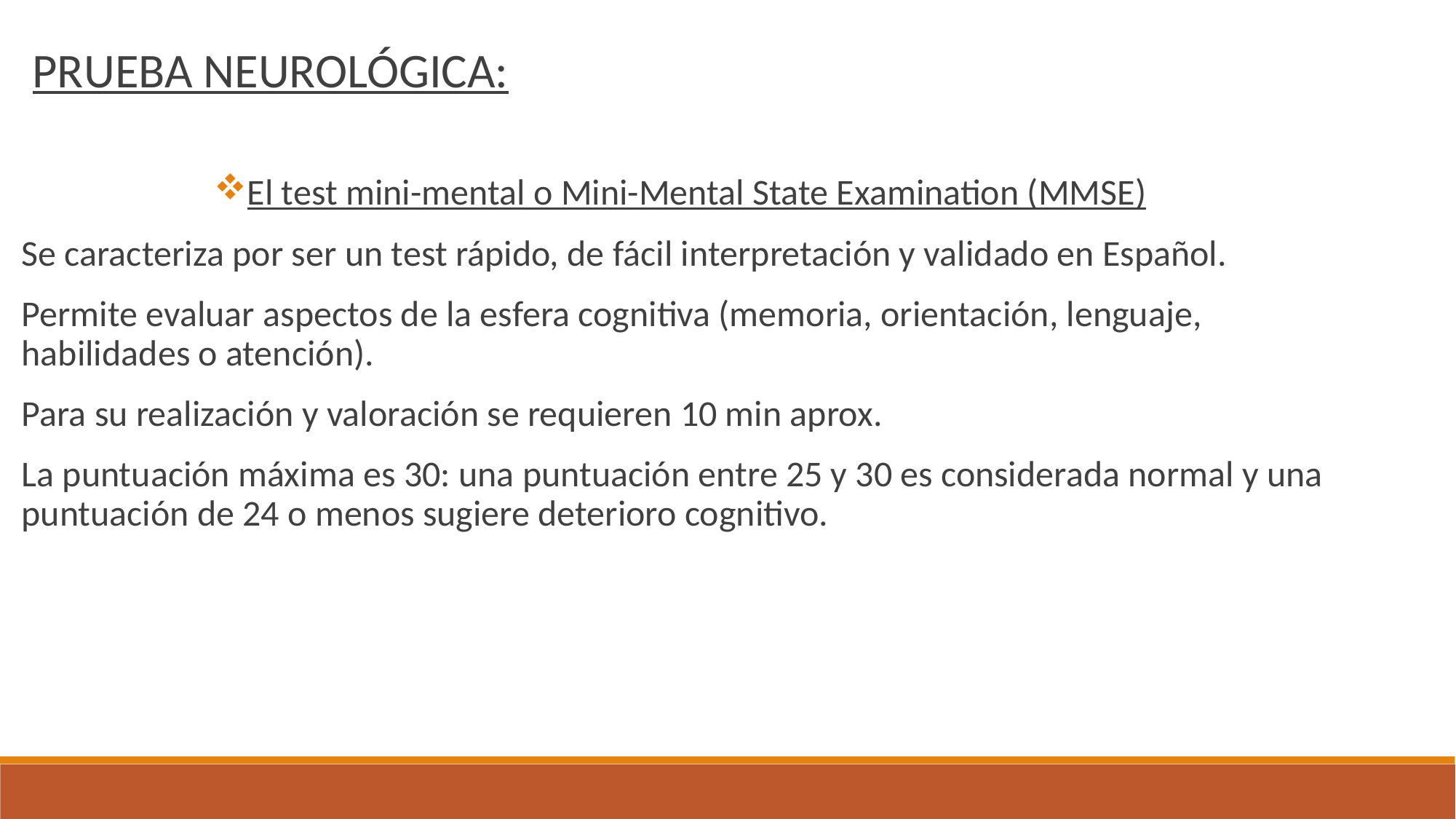

PRUEBA NEUROLÓGICA:

El test mini-mental o Mini-Mental State Examination (MMSE)
Se caracteriza por ser un test rápido, de fácil interpretación y validado en Español.
Permite evaluar aspectos de la esfera cognitiva (memoria, orientación, lenguaje, habilidades o atención).
Para su realización y valoración se requieren 10 min aprox.
La puntuación máxima es 30: una puntuación entre 25 y 30 es considerada normal y una puntuación de 24 o menos sugiere deterioro cognitivo.